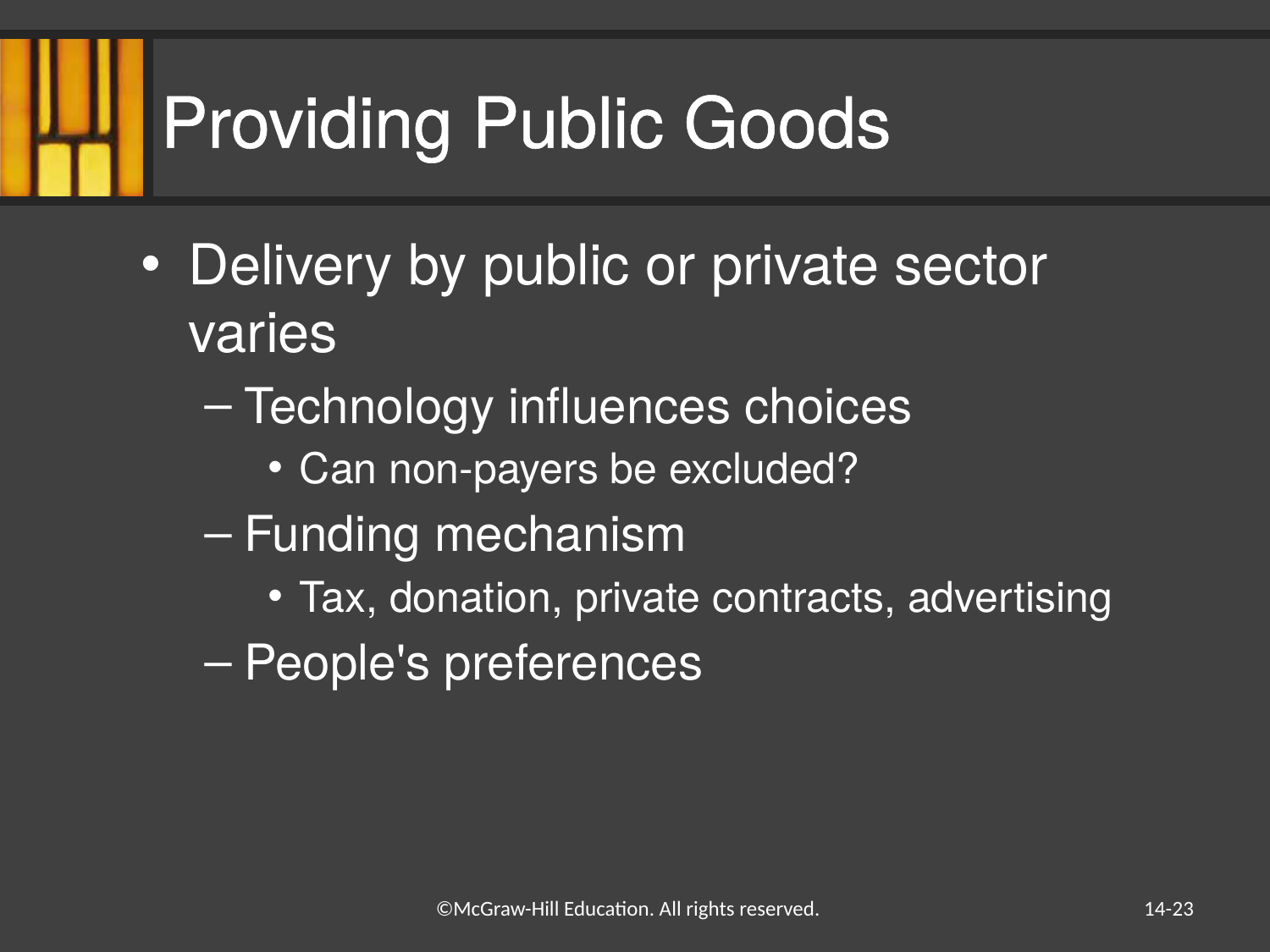

# Providing Public Goods
Delivery by public or private sector varies
Technology influences choices
Can non-payers be excluded?
Funding mechanism
Tax, donation, private contracts, advertising
People's preferences
14-23
©McGraw-Hill Education. All rights reserved.